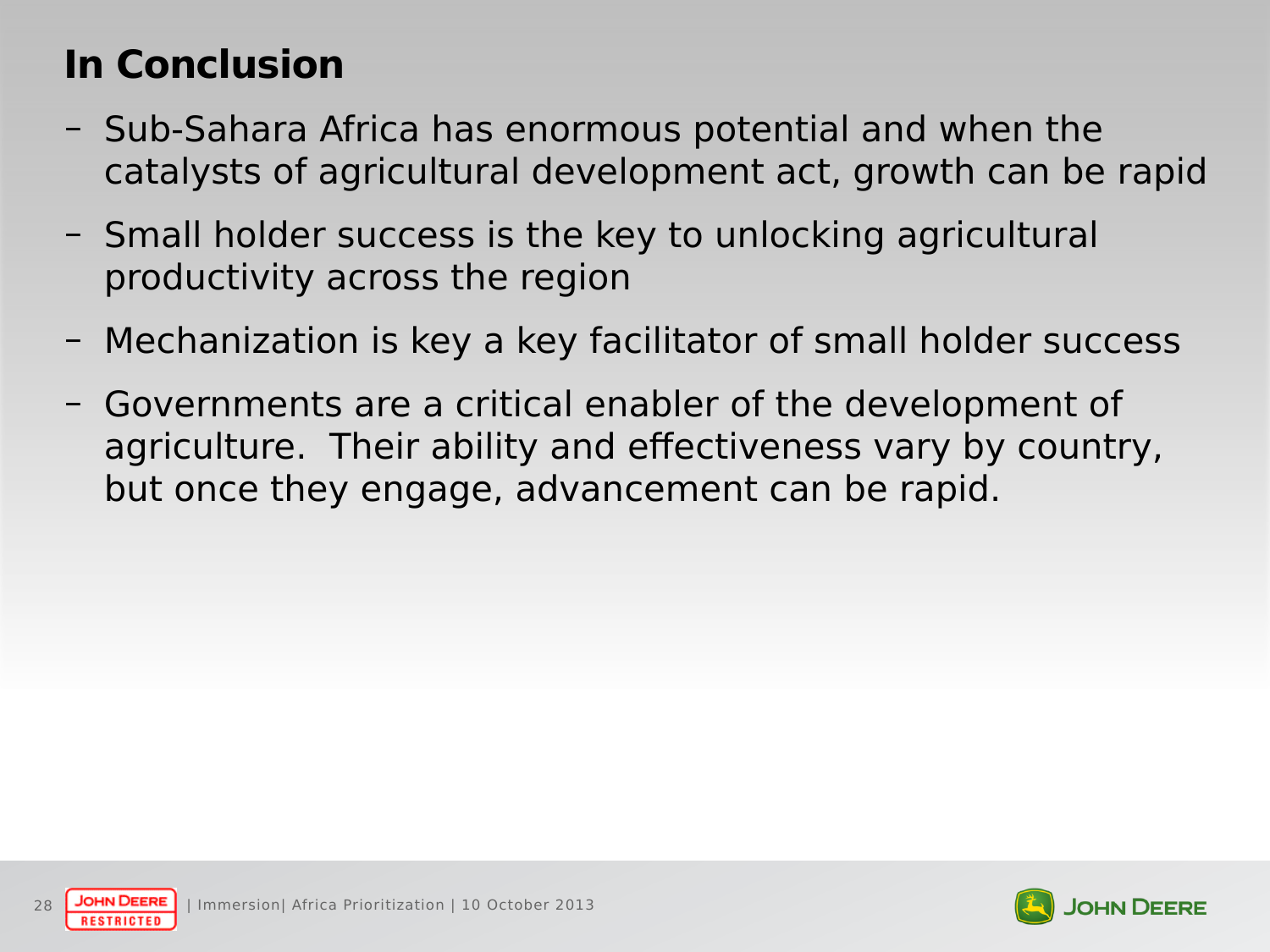

# In Conclusion
Sub-Sahara Africa has enormous potential and when the catalysts of agricultural development act, growth can be rapid
Small holder success is the key to unlocking agricultural productivity across the region
Mechanization is key a key facilitator of small holder success
Governments are a critical enabler of the development of agriculture.  Their ability and effectiveness vary by country, but once they engage, advancement can be rapid.